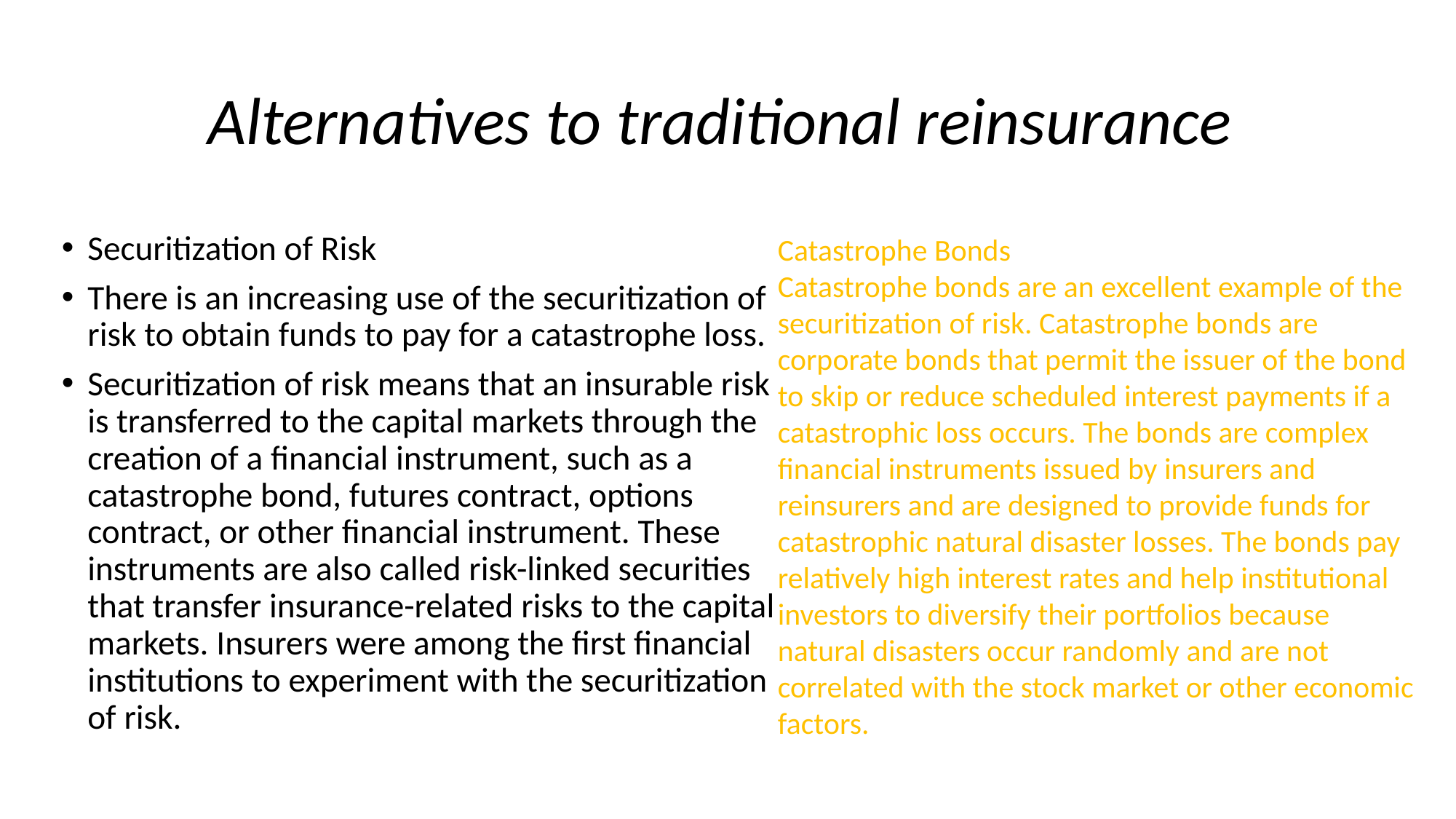

# Alternatives to traditional reinsurance
Securitization of Risk
There is an increasing use of the securitization of risk to obtain funds to pay for a catastrophe loss.
Securitization of risk means that an insurable risk is transferred to the capital markets through the creation of a financial instrument, such as a catastrophe bond, futures contract, options contract, or other financial instrument. These instruments are also called risk-linked securities that transfer insurance-related risks to the capital markets. Insurers were among the first financial institutions to experiment with the securitization of risk.
Catastrophe Bonds
Catastrophe bonds are an excellent example of the securitization of risk. Catastrophe bonds are corporate bonds that permit the issuer of the bond to skip or reduce scheduled interest payments if a catastrophic loss occurs. The bonds are complex financial instruments issued by insurers and reinsurers and are designed to provide funds for catastrophic natural disaster losses. The bonds pay relatively high interest rates and help institutional investors to diversify their portfolios because natural disasters occur randomly and are not correlated with the stock market or other economic factors.